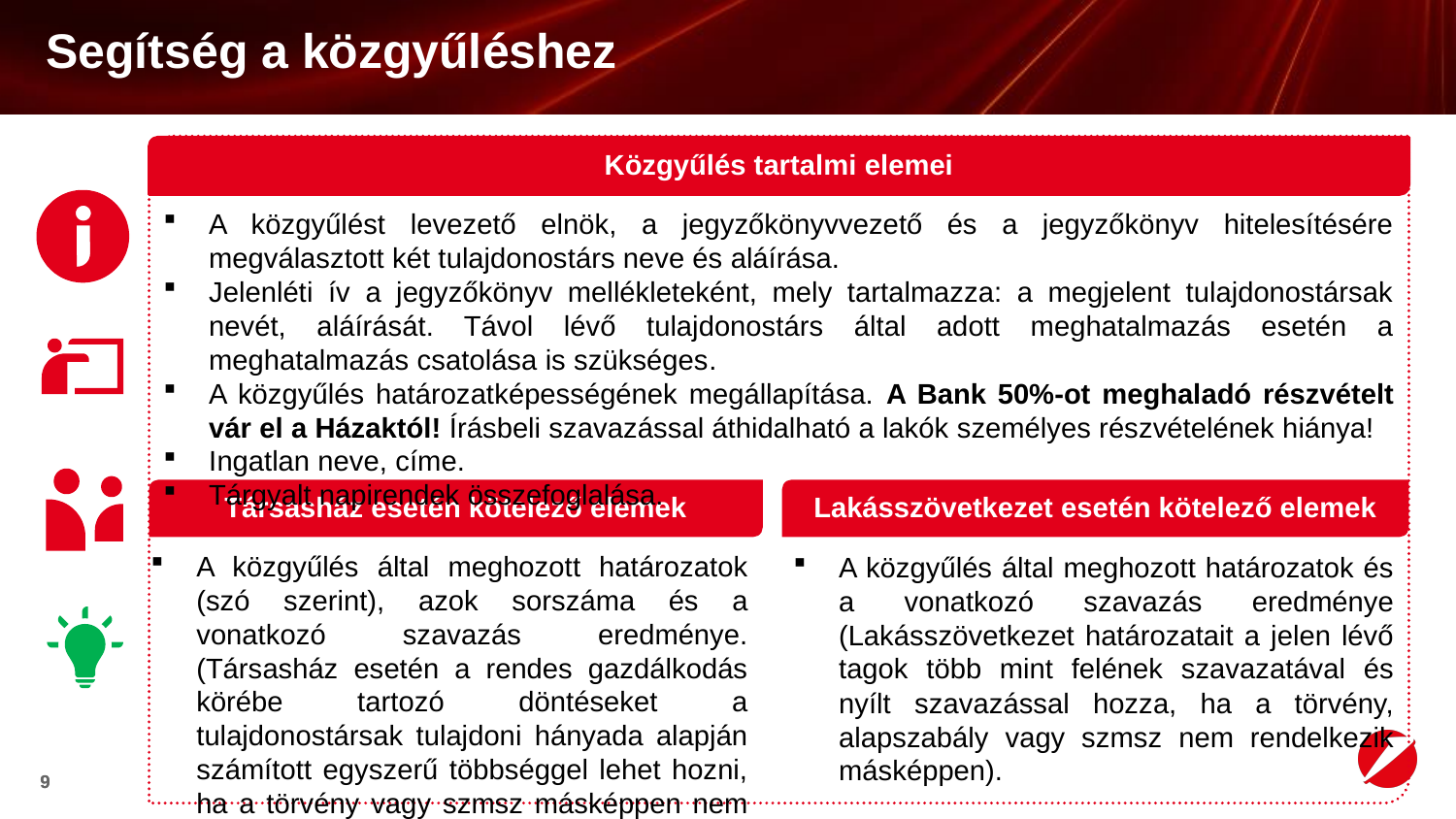

# Segítség a közgyűléshez

Közgyűlés tartalmi elemei

A közgyűlést levezető elnök, a jegyzőkönyvvezető és a jegyzőkönyv hitelesítésére megválasztott két tulajdonostárs neve és aláírása.
Jelenléti ív a jegyzőkönyv mellékleteként, mely tartalmazza: a megjelent tulajdonostársak nevét, aláírását. Távol lévő tulajdonostárs által adott meghatalmazás esetén a meghatalmazás csatolása is szükséges.
A közgyűlés határozatképességének megállapítása. A Bank 50%-ot meghaladó részvételt vár el a Házaktól! Írásbeli szavazással áthidalható a lakók személyes részvételének hiánya!
Ingatlan neve, címe.
Tárgyalt napirendek összefoglalása.

Társasház esetén kötelező elemek
Lakásszövetkezet esetén kötelező elemek
A közgyűlés által meghozott határozatok (szó szerint), azok sorszáma és a vonatkozó szavazás eredménye. (Társasház esetén a rendes gazdálkodás körébe tartozó döntéseket a tulajdonostársak tulajdoni hányada alapján számított egyszerű többséggel lehet hozni, ha a törvény vagy szmsz másképpen nem rendelkezik.)
A közgyűlés által meghozott határozatok és a vonatkozó szavazás eredménye (Lakásszövetkezet határozatait a jelen lévő tagok több mint felének szavazatával és nyílt szavazással hozza, ha a törvény, alapszabály vagy szmsz nem rendelkezik másképpen).